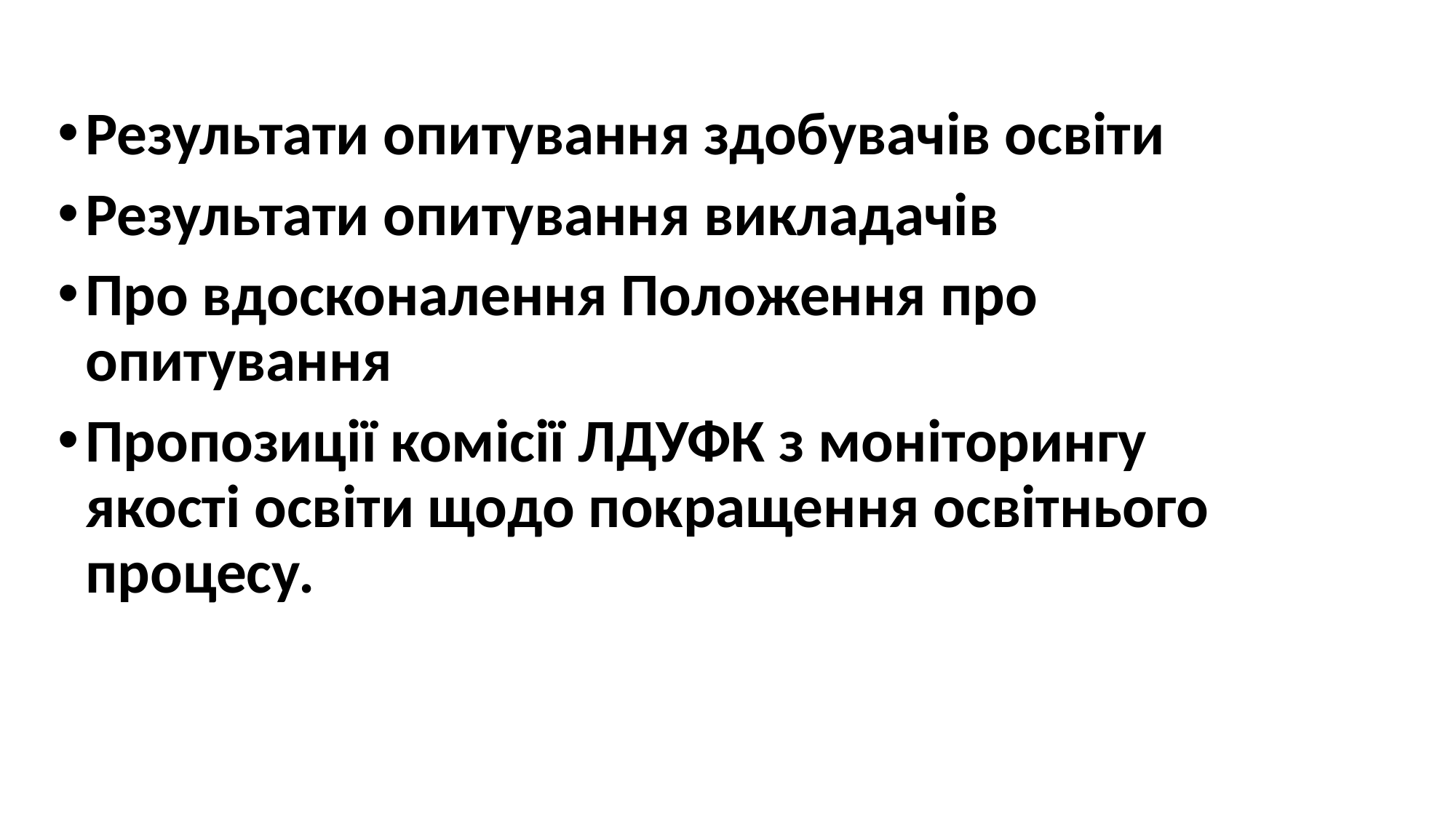

Результати опитування здобувачів освіти
Результати опитування викладачів
Про вдосконалення Положення про опитування
Пропозиції комісії ЛДУФК з моніторингу якості освіти щодо покращення освітнього процесу.